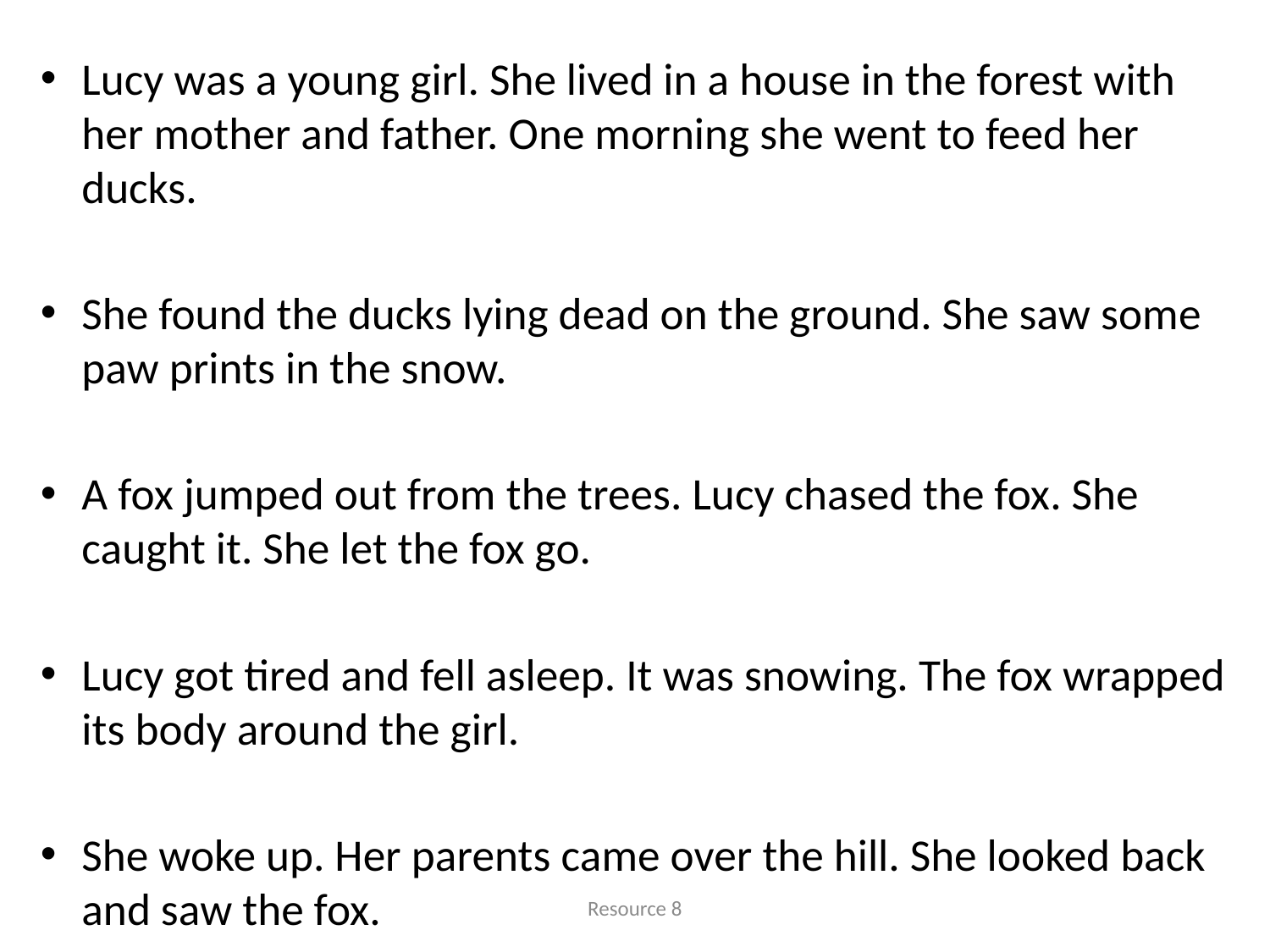

Lucy was a young girl. She lived in a house in the forest with her mother and father. One morning she went to feed her ducks.

She found the ducks lying dead on the ground. She saw some paw prints in the snow.

A fox jumped out from the trees. Lucy chased the fox. She caught it. She let the fox go.

Lucy got tired and fell asleep. It was snowing. The fox wrapped its body around the girl.

She woke up. Her parents came over the hill. She looked back and saw the fox.
Resource 8